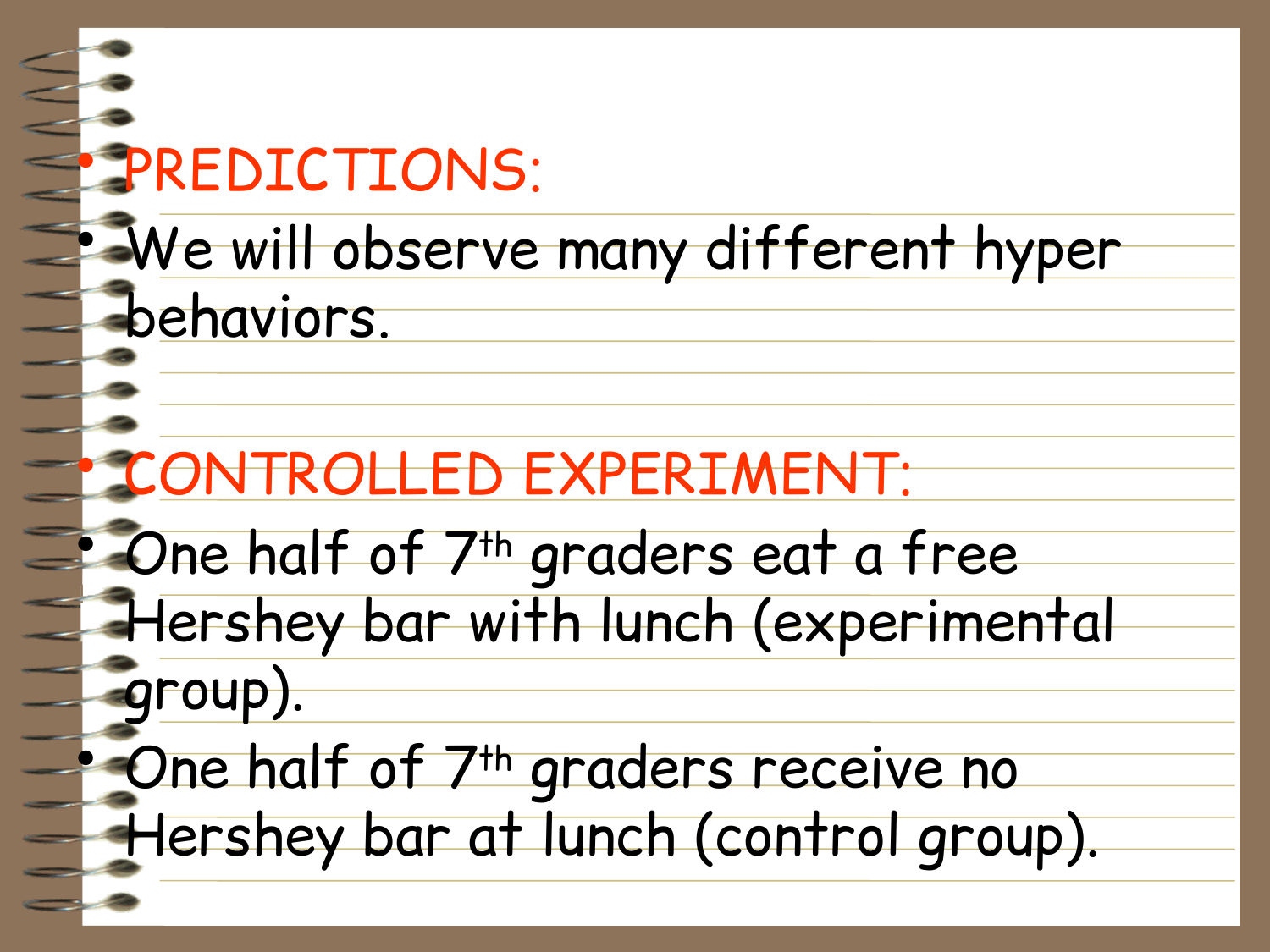

PREDICTIONS:
We will observe many different hyper behaviors.

CONTROLLED EXPERIMENT:
One half of 7th graders eat a free Hershey bar with lunch (experimental group).
One half of 7th graders receive no Hershey bar at lunch (control group).